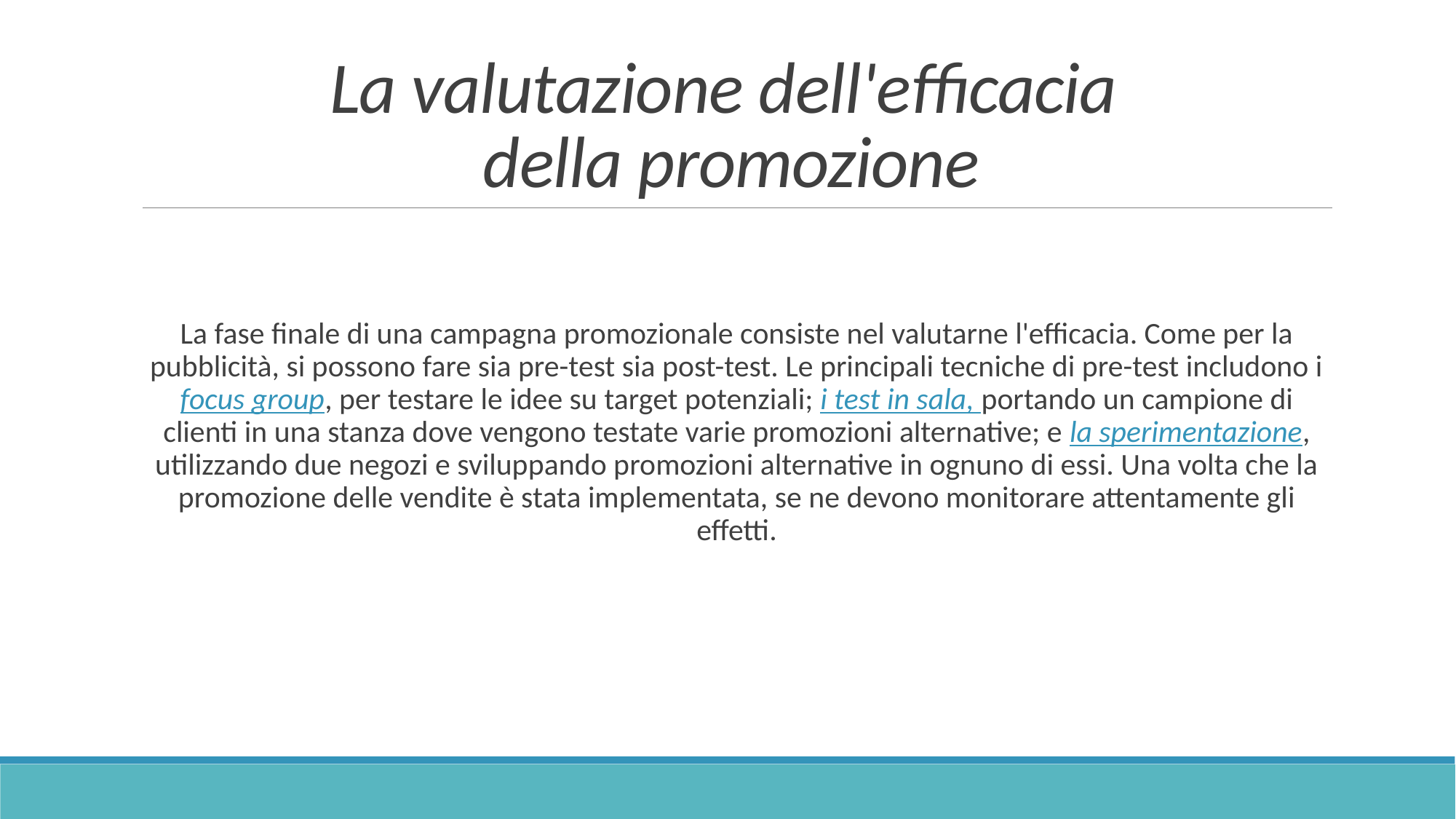

# La valutazione dell'efficacia della promozione
La fase finale di una campagna promozionale consiste nel valutarne l'efficacia. Come per la pubblicità, si possono fare sia pre-test sia post-test. Le principali tecniche di pre-test includono i focus group, per testare le idee su target potenziali; i test in sala, portando un campione di clienti in una stanza dove vengono testate varie promozioni alternative; e la sperimentazione, utilizzando due negozi e sviluppando promozioni alternative in ognuno di essi. Una volta che la promozione delle vendite è stata implementata, se ne devono monitorare attentamente gli effetti.